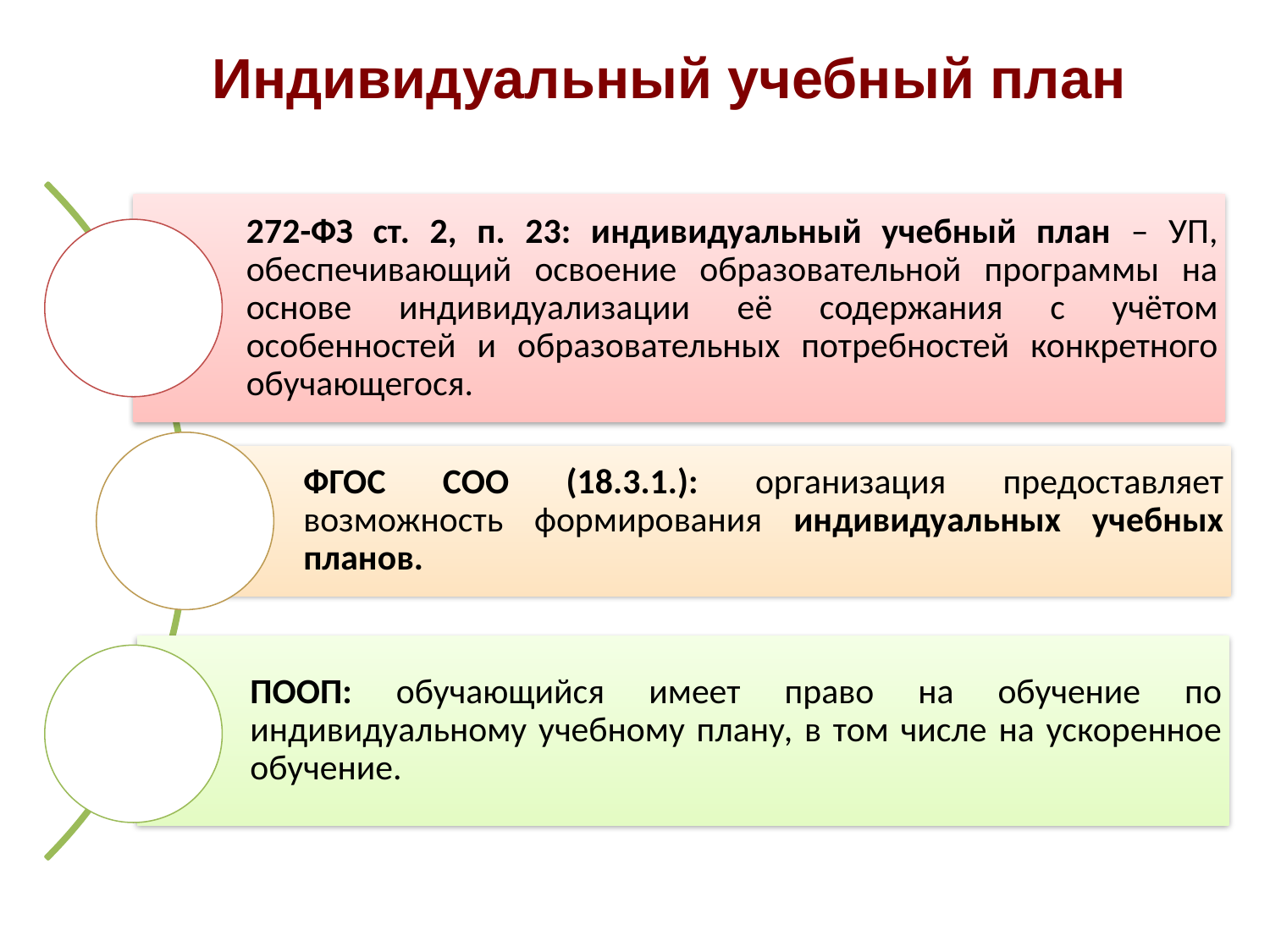

Индивидуальный учебный план
272-ФЗ ст. 2, п. 23: индивидуальный учебный план – УП, обеспечивающий освоение образовательной программы на основе индивидуализации её содержания с учётом особенностей и образовательных потребностей конкретного обучающегося.
ФГОС СОО (18.3.1.): организация предоставляет возможность формирования индивидуальных учебных планов.
ПООП: обучающийся имеет право на обучение по индивидуальному учебному плану, в том числе на ускоренное обучение.